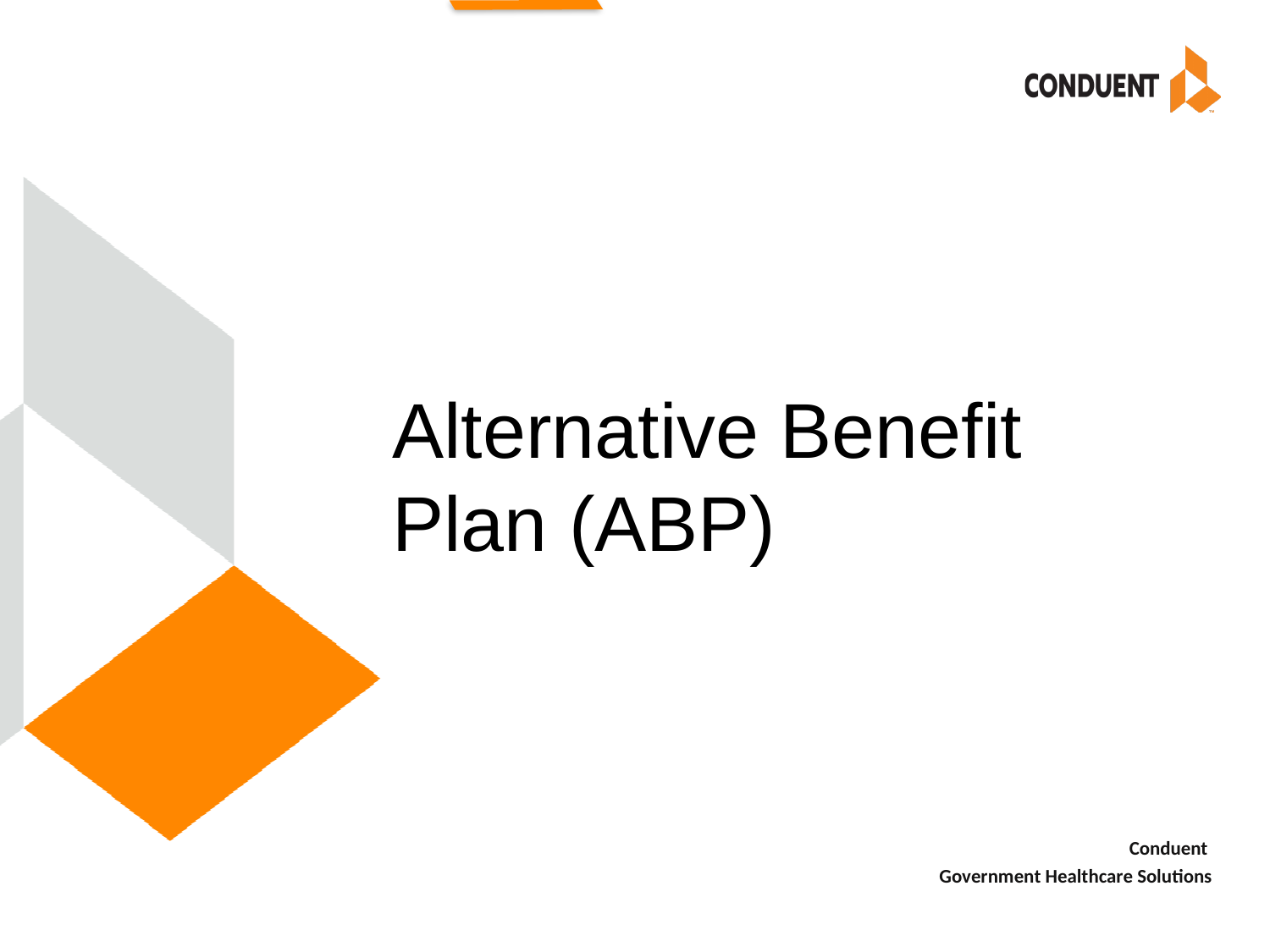

# Alternative Benefit Plan (ABP)
Conduent
Government Healthcare Solutions